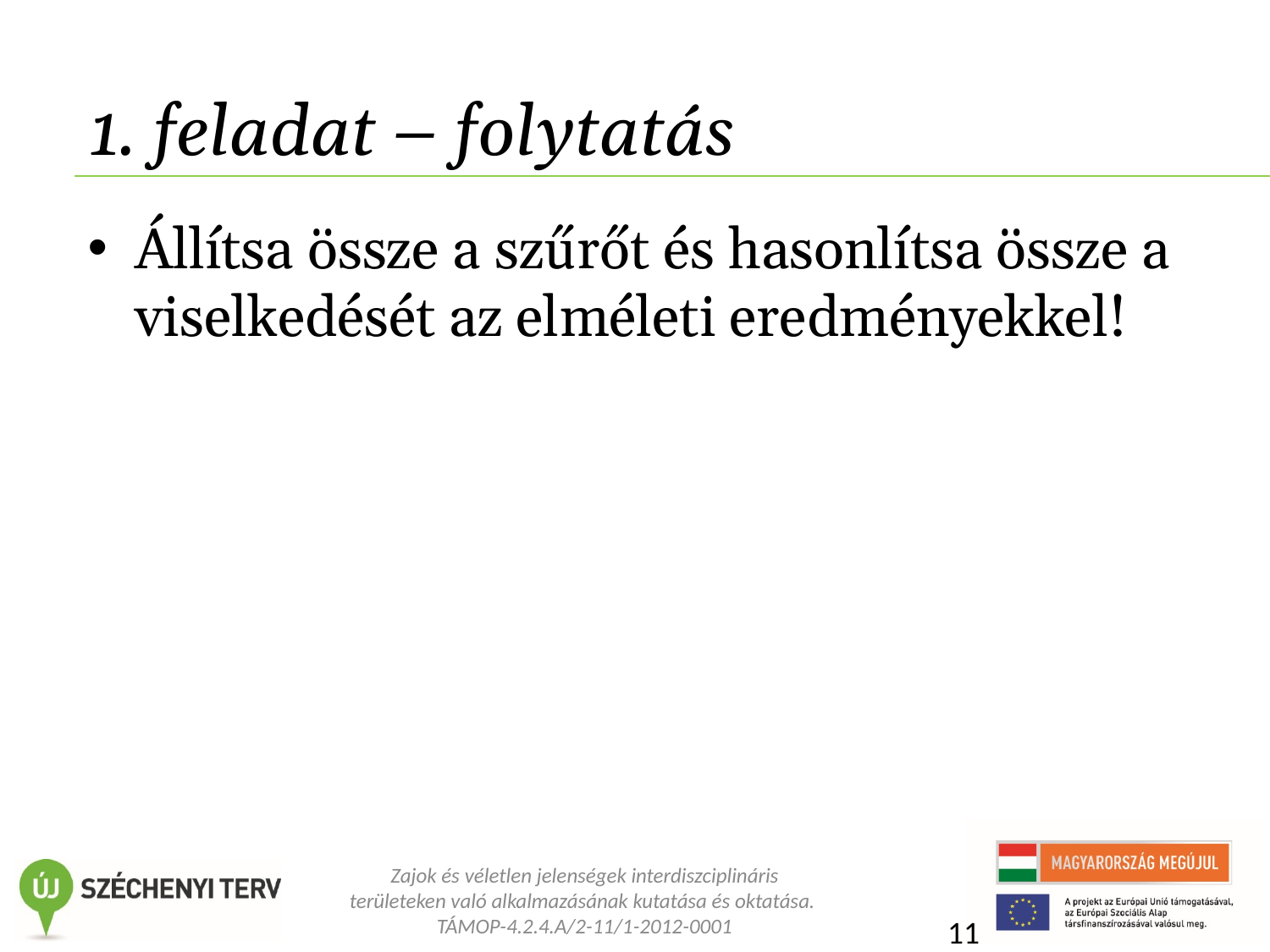

# 1. feladat – folytatás
Állítsa össze a szűrőt és hasonlítsa össze a viselkedését az elméleti eredményekkel!
11